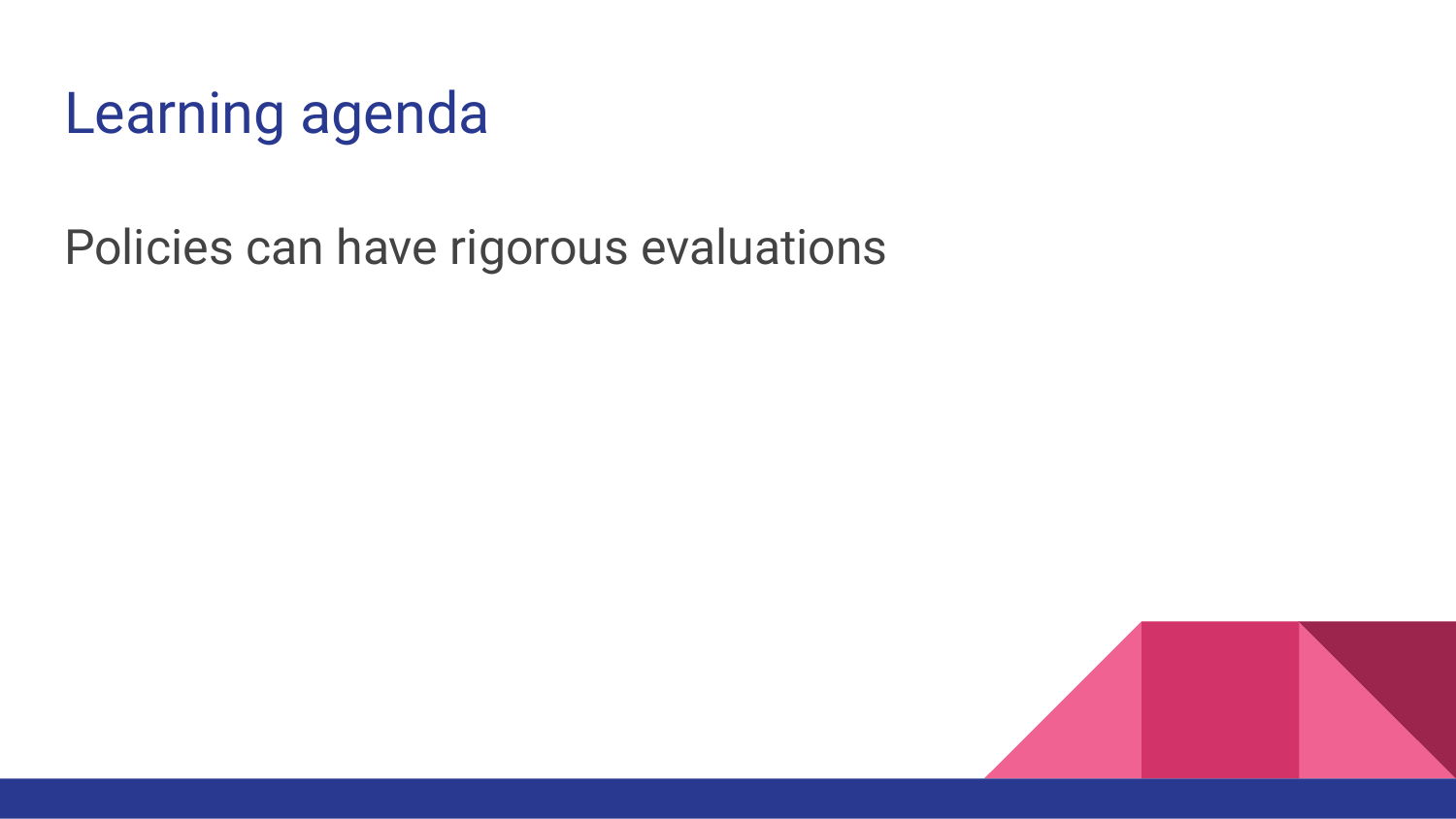

# Learning agenda
Policies can have rigorous evaluations